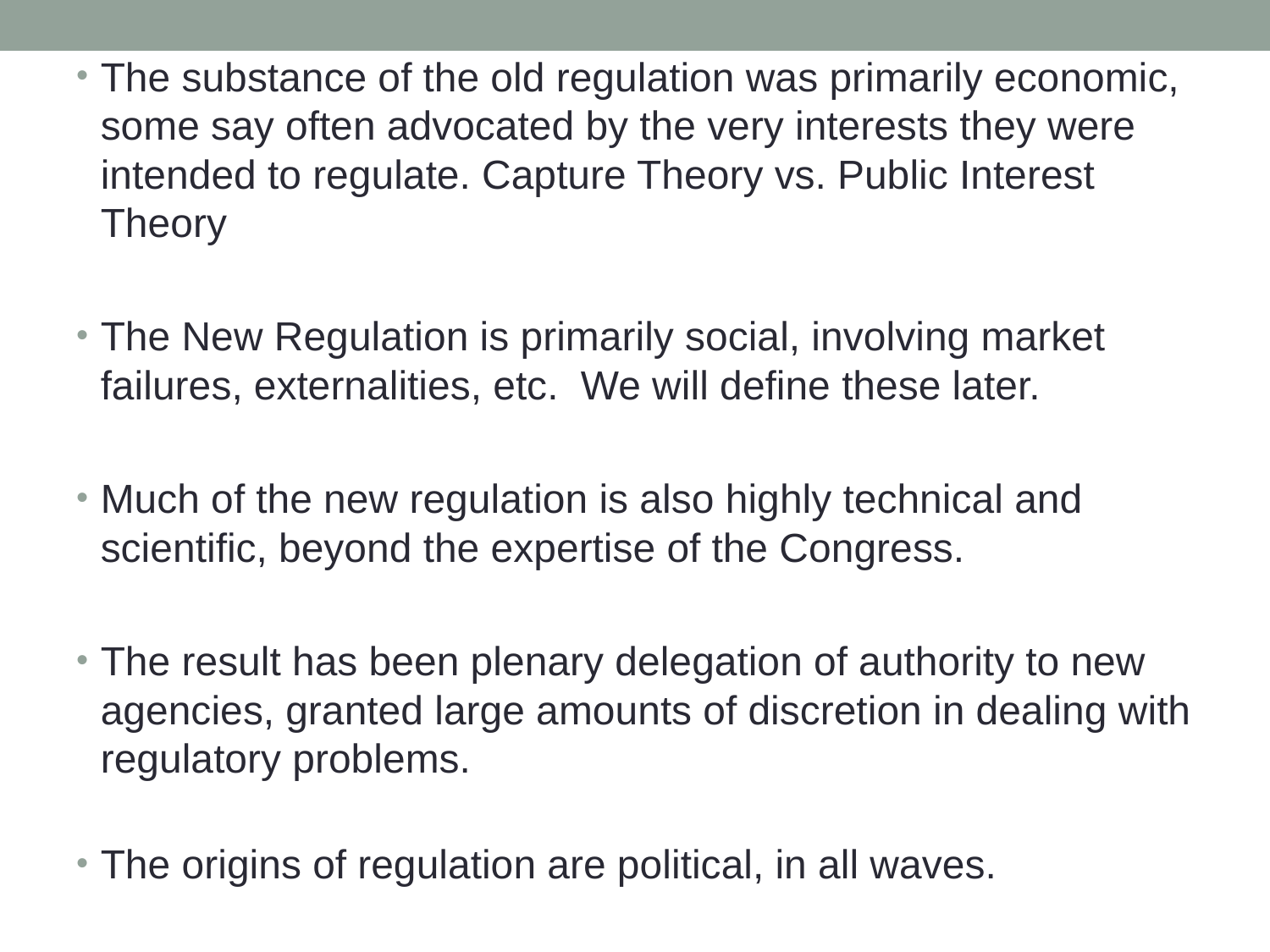

The substance of the old regulation was primarily economic, some say often advocated by the very interests they were intended to regulate. Capture Theory vs. Public Interest Theory

The New Regulation is primarily social, involving market failures, externalities, etc.  We will define these later.

Much of the new regulation is also highly technical and scientific, beyond the expertise of the Congress.

The result has been plenary delegation of authority to new agencies, granted large amounts of discretion in dealing with regulatory problems.
The origins of regulation are political, in all waves.